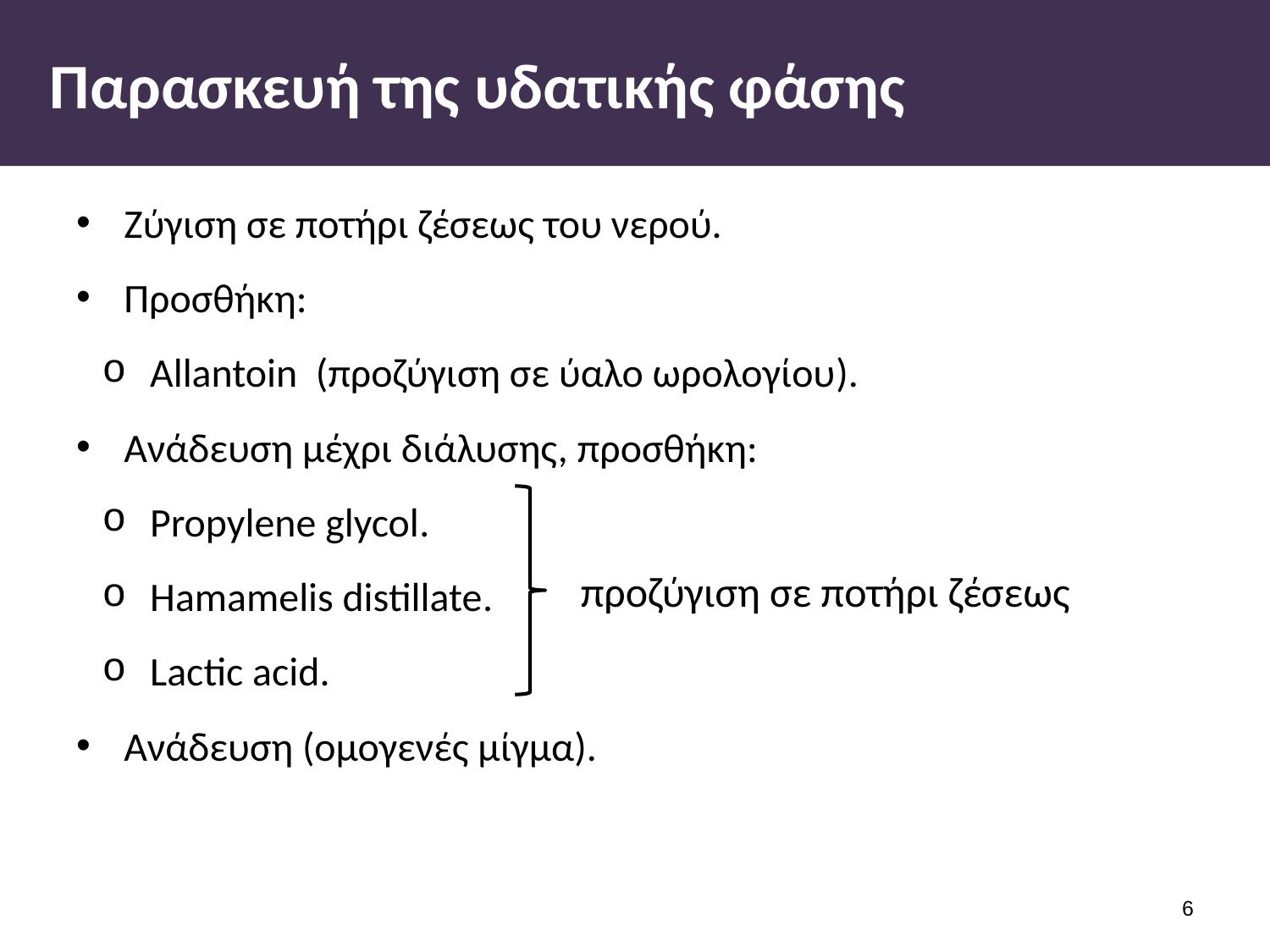

# Παρασκευή της υδατικής φάσης
Ζύγιση σε ποτήρι ζέσεως του νερού.
Προσθήκη:
Allantoin  (προζύγιση σε ύαλο ωρολογίου).
Ανάδευση μέχρι διάλυσης, προσθήκη:
Propylene glycol.
Hamamelis distillate.
Lactic acid.
Ανάδευση (ομογενές μίγμα).

προζύγιση σε ποτήρι ζέσεως
6